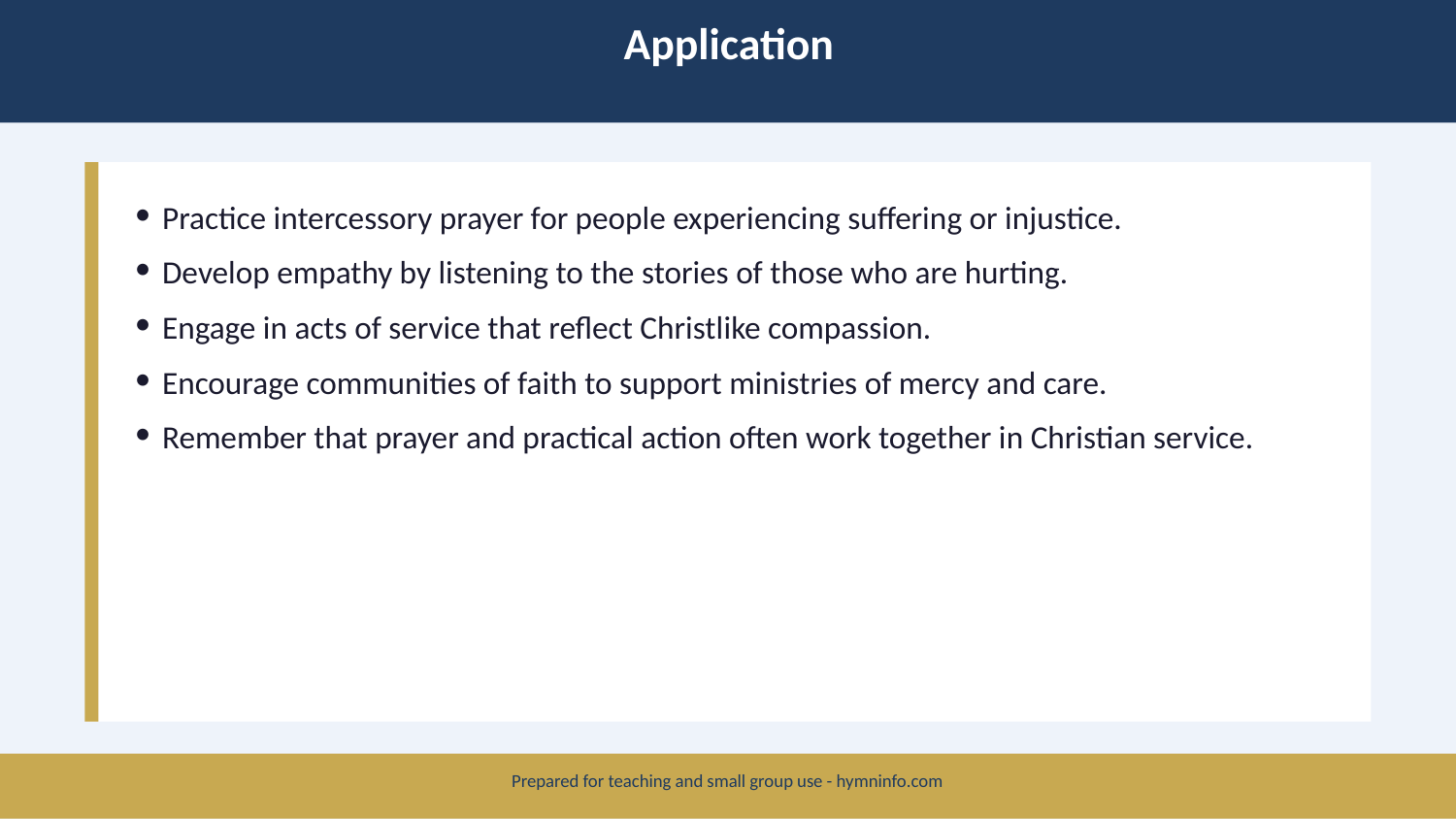

Application

Practice intercessory prayer for people experiencing suffering or injustice.
Develop empathy by listening to the stories of those who are hurting.
Engage in acts of service that reflect Christlike compassion.
Encourage communities of faith to support ministries of mercy and care.
Remember that prayer and practical action often work together in Christian service.

Prepared for teaching and small group use - hymninfo.com